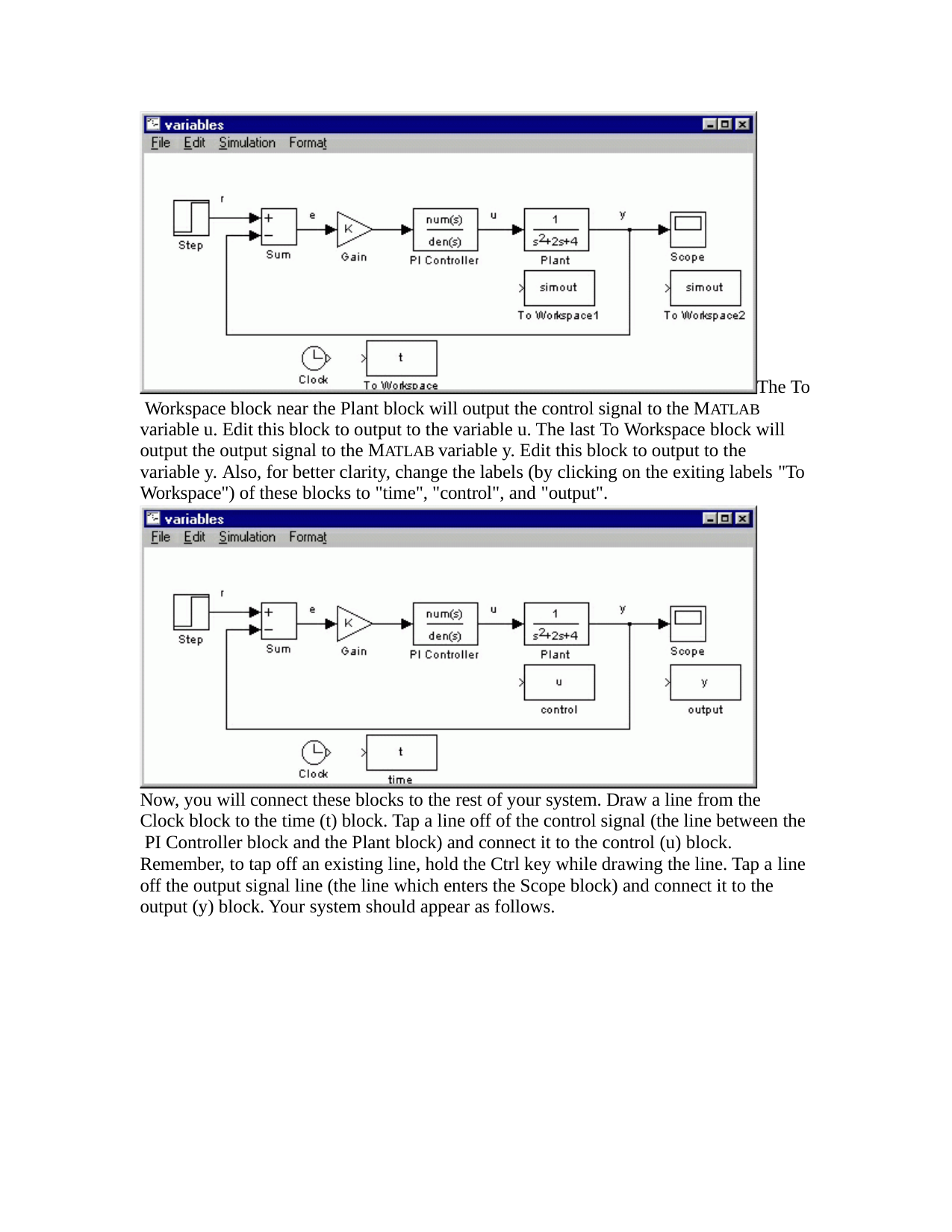

The To  Workspace block near the Plant block will output the control signal to the MATLAB  variable u. Edit this block to output to the variable u. The last To Workspace block will  output the output signal to the MATLAB variable y. Edit this block to output to the  variable y. Also, for better clarity, change the labels (by clicking on the exiting labels "To  Workspace") of these blocks to "time", "control", and "output".

Now, you will connect these blocks to the rest of your system. Draw a line from the  Clock block to the time (t) block. Tap a line off of the control signal (the line between the  PI Controller block and the Plant block) and connect it to the control (u) block.
Remember, to tap off an existing line, hold the Ctrl key while drawing the line. Tap a line  off the output signal line (the line which enters the Scope block) and connect it to the  output (y) block. Your system should appear as follows.